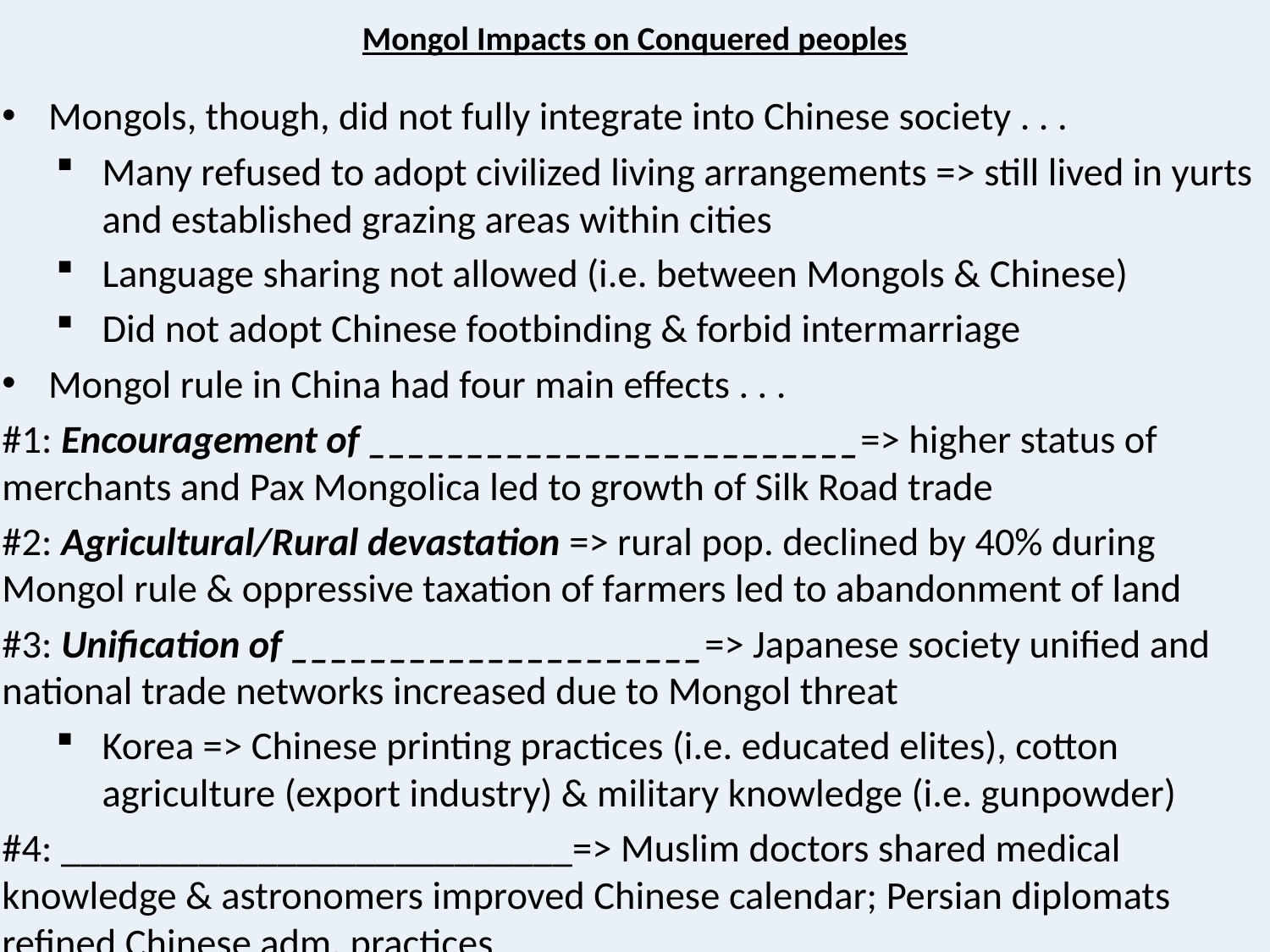

# Mongol Impacts on Conquered peoples
Mongols, though, did not fully integrate into Chinese society . . .
Many refused to adopt civilized living arrangements => still lived in yurts and established grazing areas within cities
Language sharing not allowed (i.e. between Mongols & Chinese)
Did not adopt Chinese footbinding & forbid intermarriage
Mongol rule in China had four main effects . . .
#1: Encouragement of _________________________=> higher status of merchants and Pax Mongolica led to growth of Silk Road trade
#2: Agricultural/Rural devastation => rural pop. declined by 40% during Mongol rule & oppressive taxation of farmers led to abandonment of land
#3: Unification of _____________________=> Japanese society unified and national trade networks increased due to Mongol threat
Korea => Chinese printing practices (i.e. educated elites), cotton agriculture (export industry) & military knowledge (i.e. gunpowder)
#4: __________________________=> Muslim doctors shared medical knowledge & astronomers improved Chinese calendar; Persian diplomats refined Chinese adm. practices